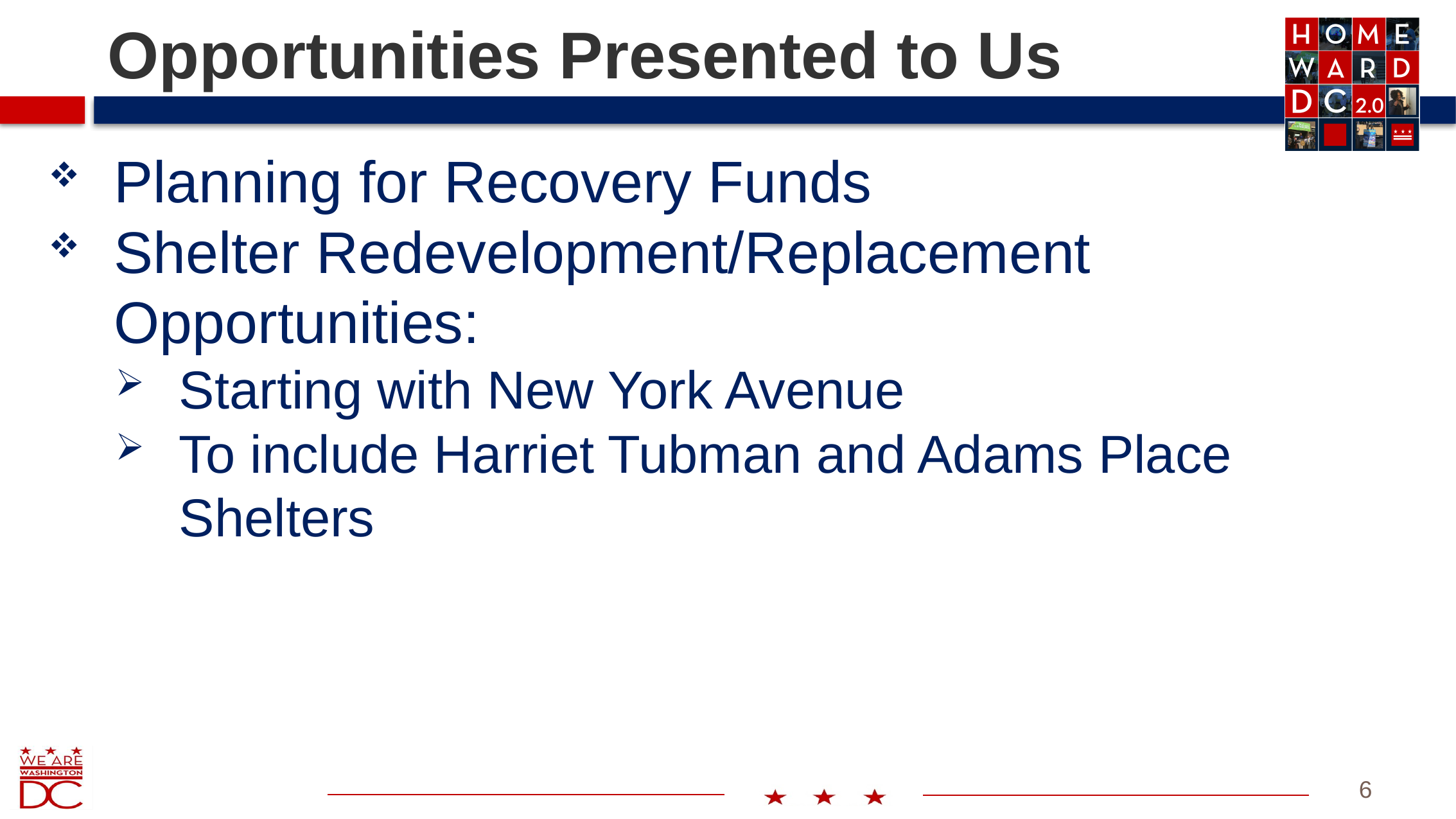

# Opportunities Presented to Us
Planning for Recovery Funds
Shelter Redevelopment/Replacement Opportunities:
Starting with New York Avenue
To include Harriet Tubman and Adams Place Shelters

6